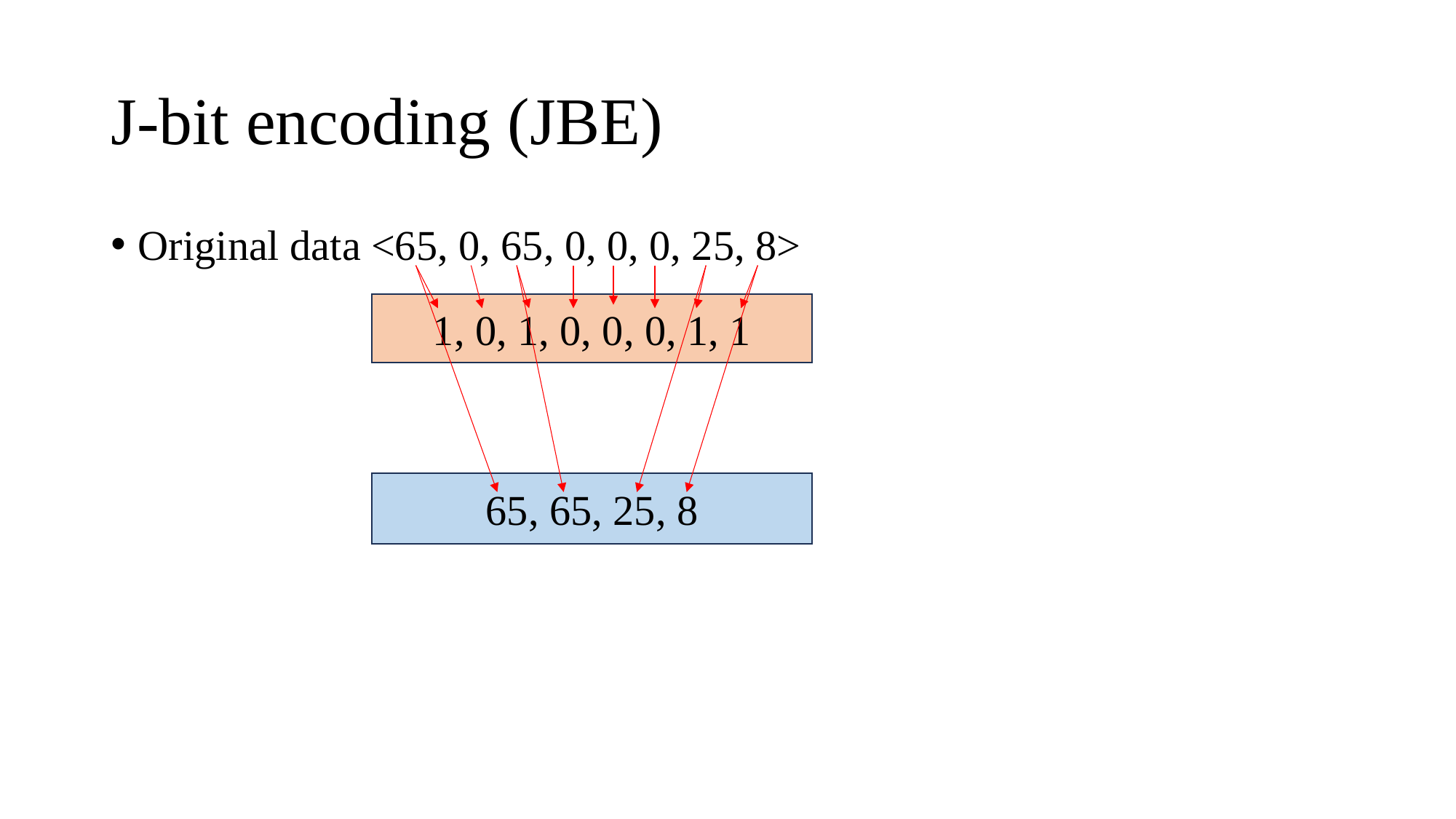

# J-bit encoding (JBE)
Original data <65, 0, 65, 0, 0, 0, 25, 8>
1, 0, 1, 0, 0, 0, 1, 1
65, 65, 25, 8